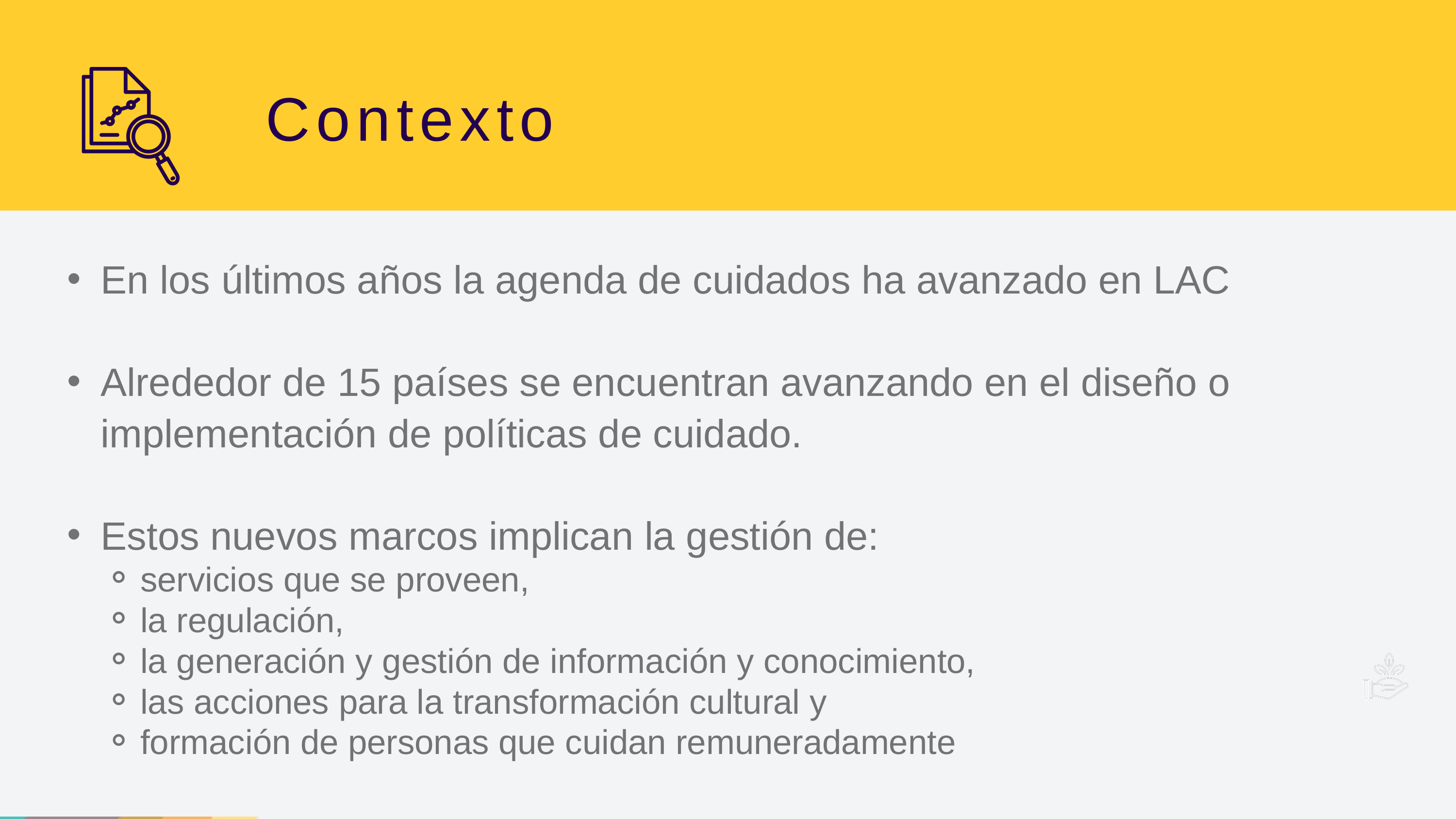

Contexto

En los últimos años la agenda de cuidados ha avanzado en LAC
Alrededor de 15 países se encuentran avanzando en el diseño o implementación de políticas de cuidado.
Estos nuevos marcos implican la gestión de:
servicios que se proveen,
la regulación,
la generación y gestión de información y conocimiento,
las acciones para la transformación cultural y
formación de personas que cuidan remuneradamente